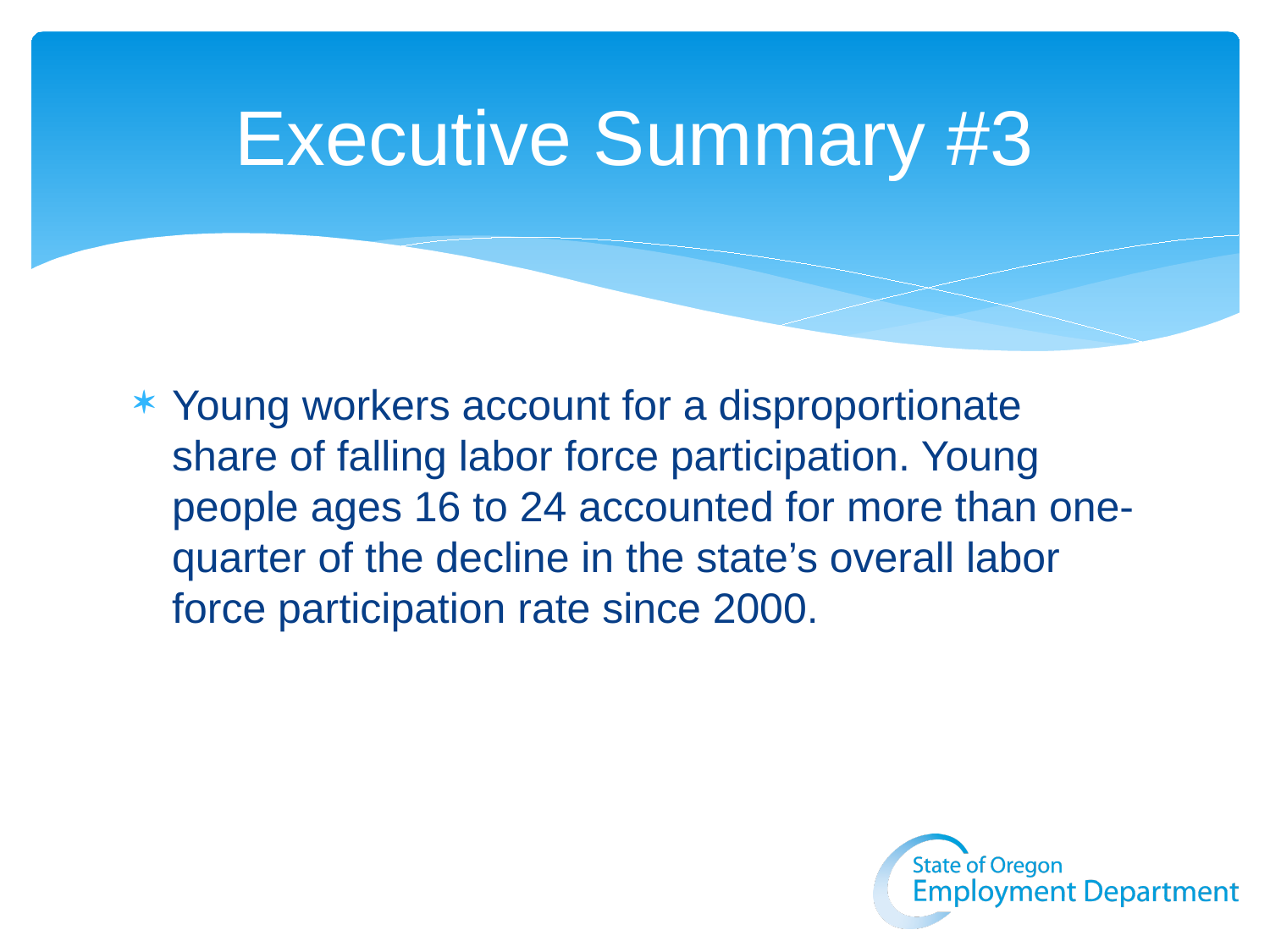

# Executive Summary #3
Young workers account for a disproportionate share of falling labor force participation. Young people ages 16 to 24 accounted for more than one-quarter of the decline in the state’s overall labor force participation rate since 2000.